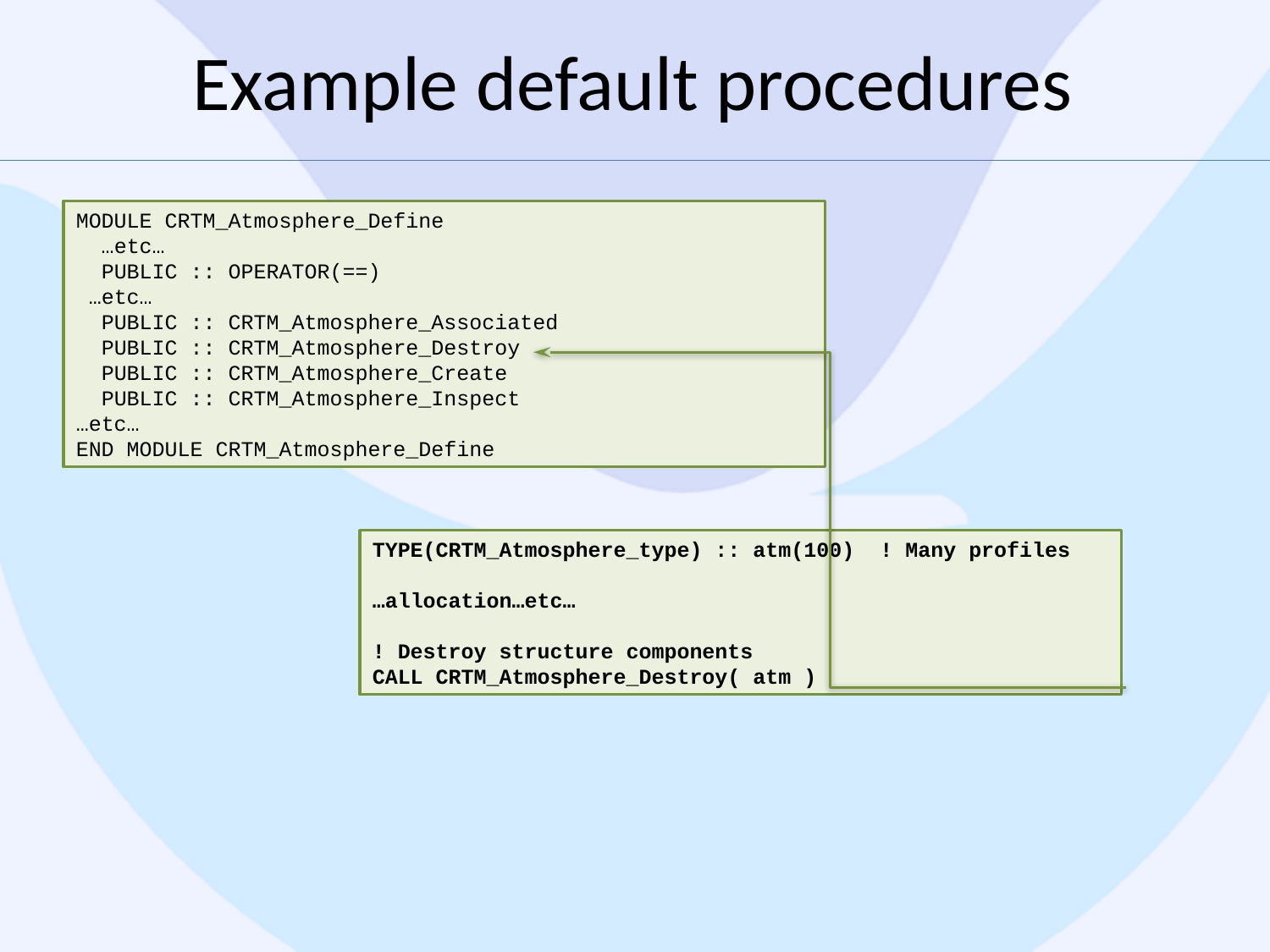

# Example default procedures
MODULE CRTM_Atmosphere_Define
  …etc…
  PUBLIC :: OPERATOR(==)
 …etc…
  PUBLIC :: CRTM_Atmosphere_Associated
  PUBLIC :: CRTM_Atmosphere_Destroy
  PUBLIC :: CRTM_Atmosphere_Create
  PUBLIC :: CRTM_Atmosphere_Inspect
…etc…
END MODULE CRTM_Atmosphere_Define
TYPE(CRTM_Atmosphere_type) :: atm(100)  ! Many profiles

…allocation…etc…

! Destroy structure components
CALL CRTM_Atmosphere_Destroy( atm )